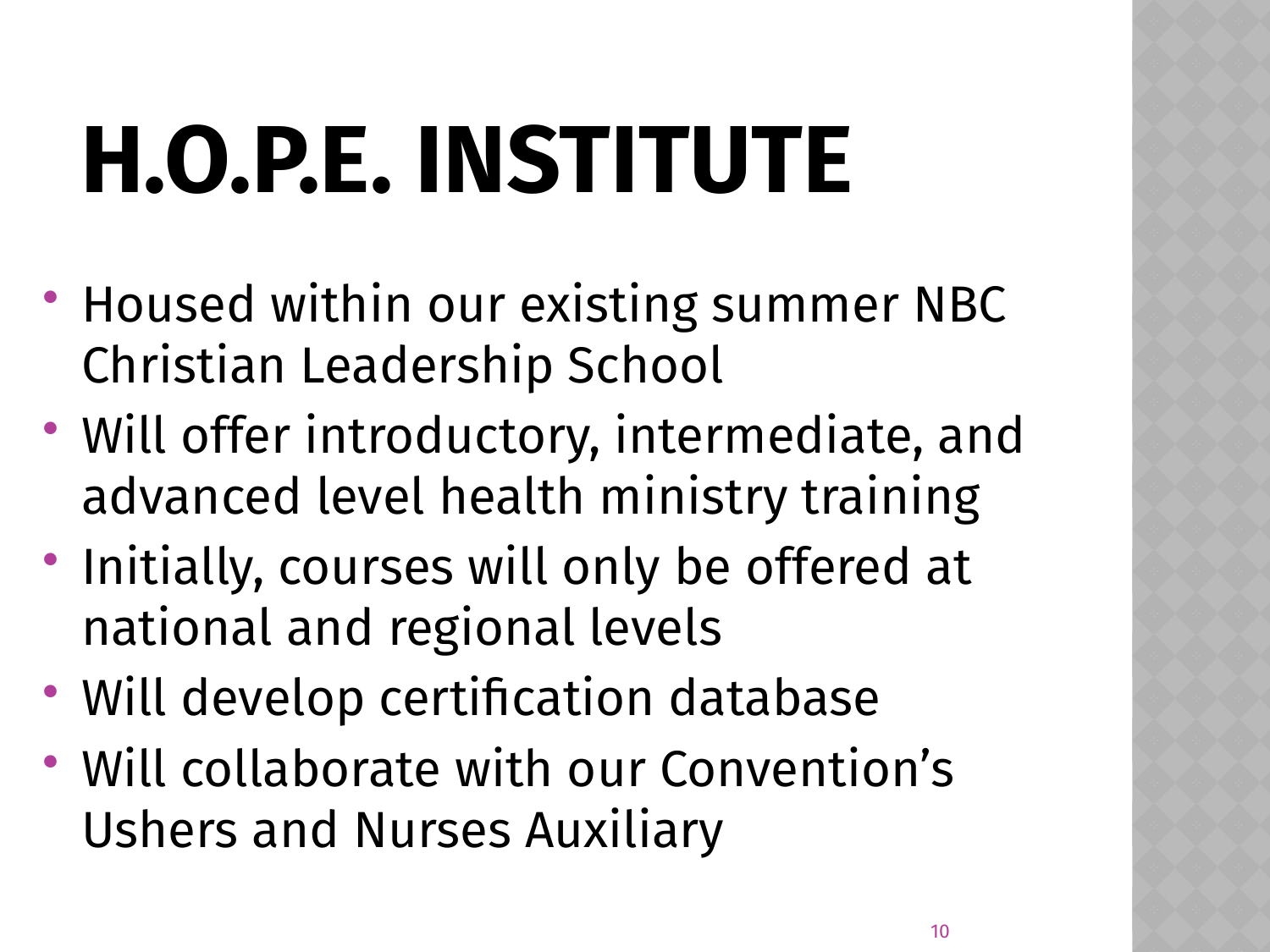

# H.O.P.E. Institute
Housed within our existing summer NBC Christian Leadership School
Will offer introductory, intermediate, and advanced level health ministry training
Initially, courses will only be offered at national and regional levels
Will develop certification database
Will collaborate with our Convention’s Ushers and Nurses Auxiliary

10